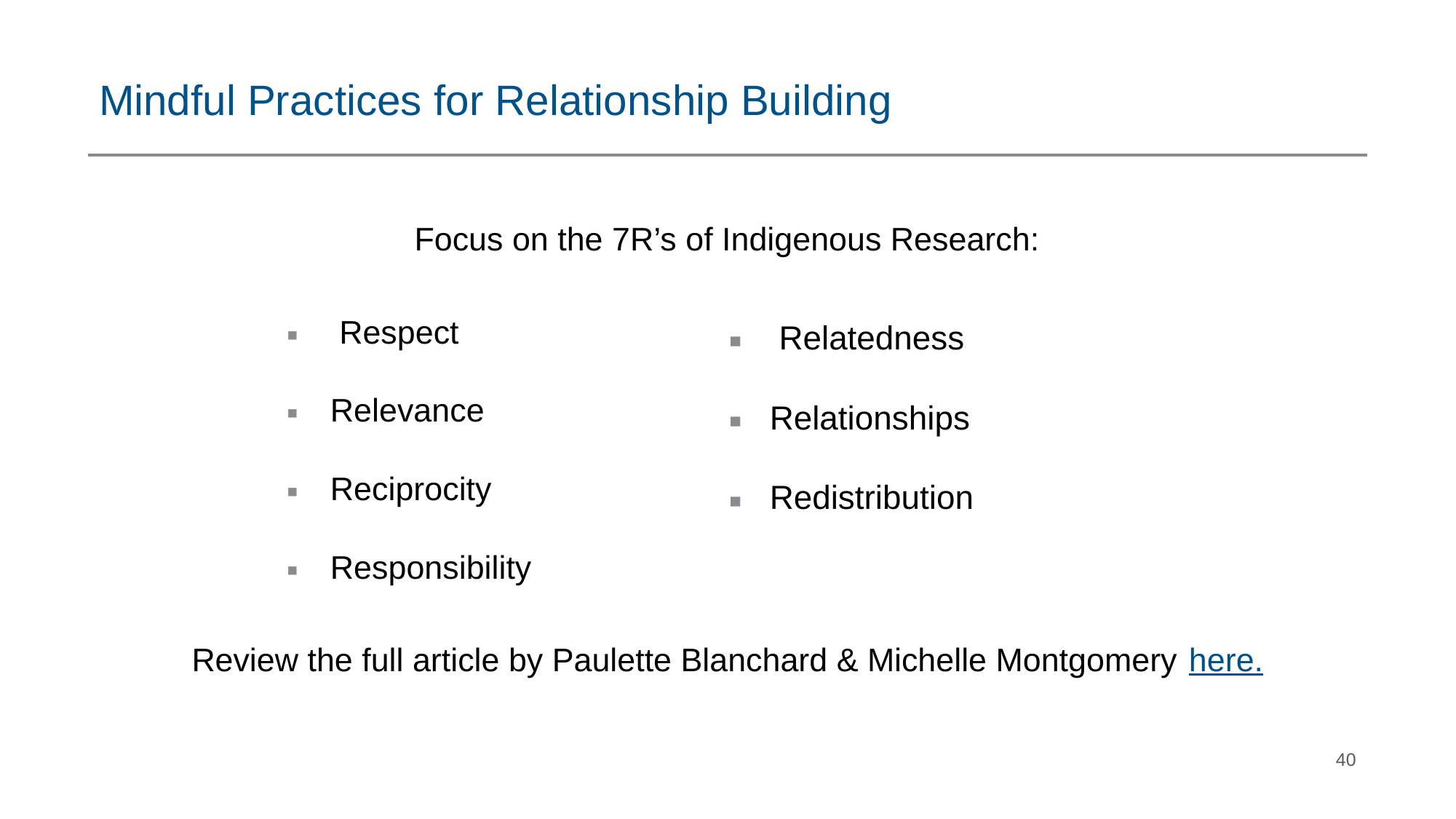

# Mindful Practices for Relationship Building
Focus on the 7R’s of Indigenous Research:
 Respect
Relevance
Reciprocity
Responsibility
Review the full article by Paulette Blanchard & Michelle Montgomery here.
 Relatedness
Relationships
Redistribution
40